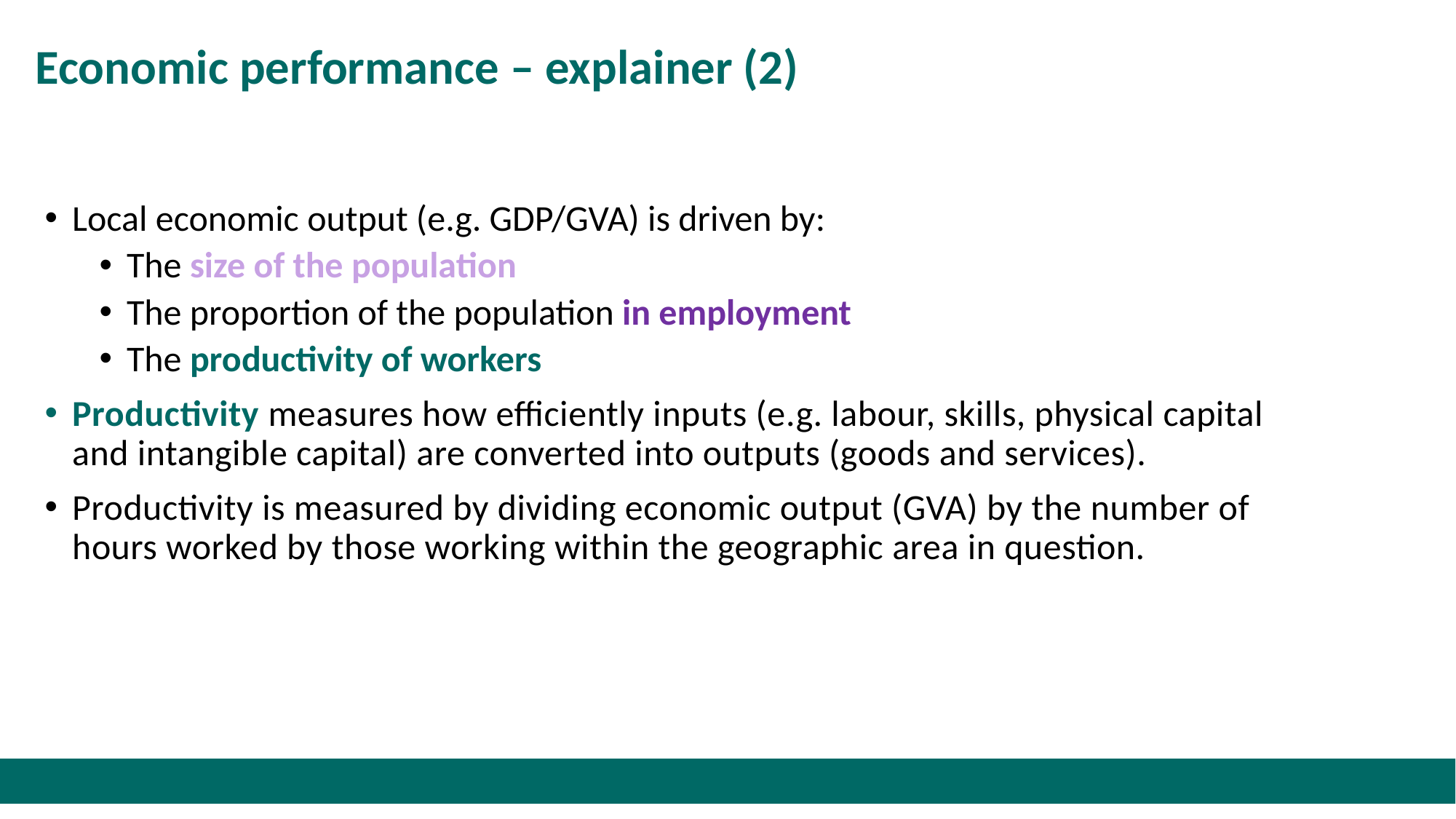

# Economic performance – explainer (2)
Local economic output (e.g. GDP/GVA) is driven by:
The size of the population
The proportion of the population in employment
The productivity of workers
Productivity measures how efficiently inputs (e.g. labour, skills, physical capital and intangible capital) are converted into outputs (goods and services).
Productivity is measured by dividing economic output (GVA) by the number of hours worked by those working within the geographic area in question.